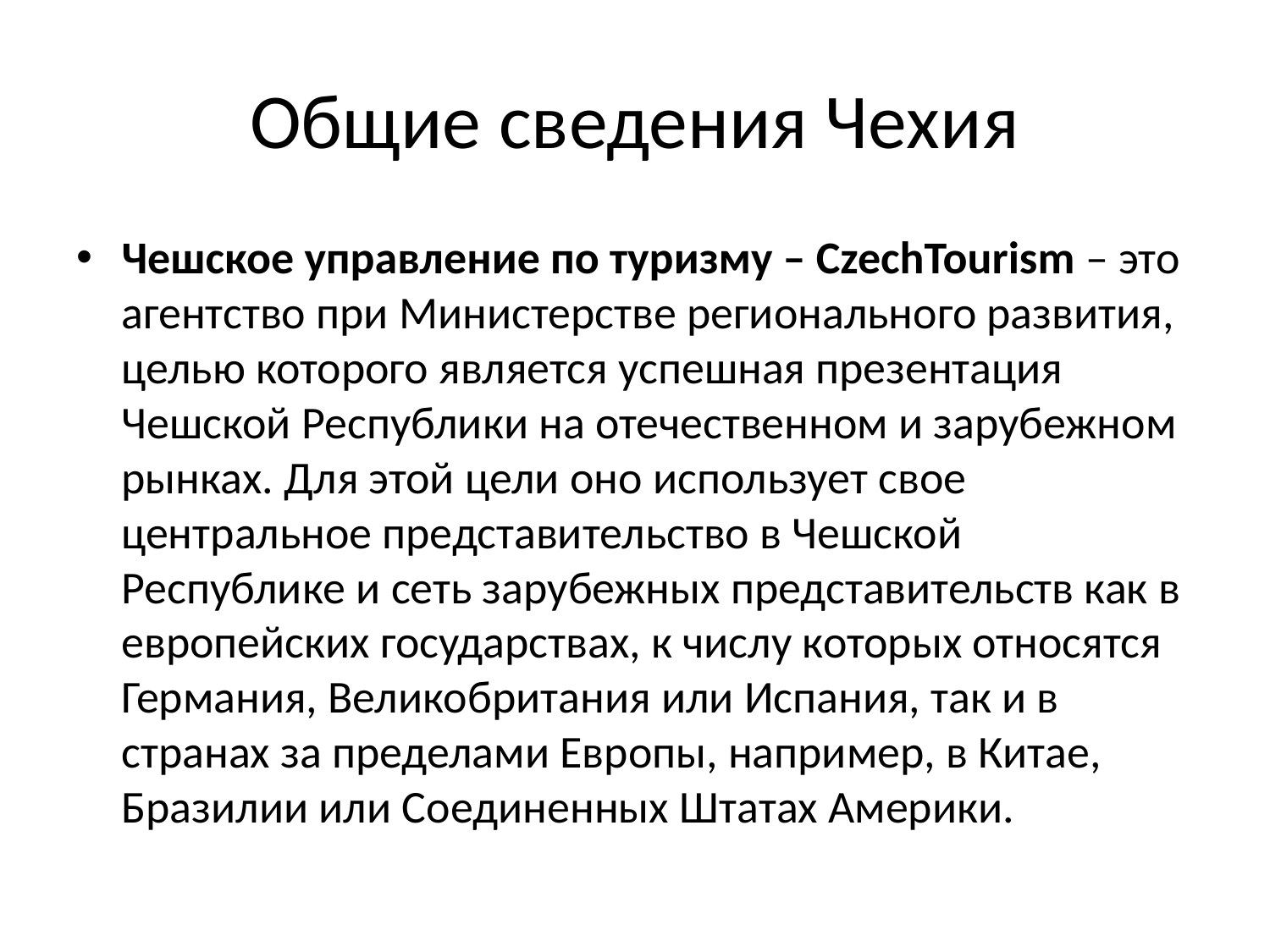

# Общие сведения Чехия
Чешское управление по туризму – CzechTourism – это агентство при Министерстве регионального развития, целью которого является успешная презентация Чешской Республики на отечественном и зарубежном рынках. Для этой цели оно использует свое центральное представительство в Чешской Республике и сеть зарубежных представительств как в европейских государствах, к числу которых относятся Германия, Великобритания или Испания, так и в странах за пределами Европы, например, в Китае, Бразилии или Соединенных Штатах Америки.